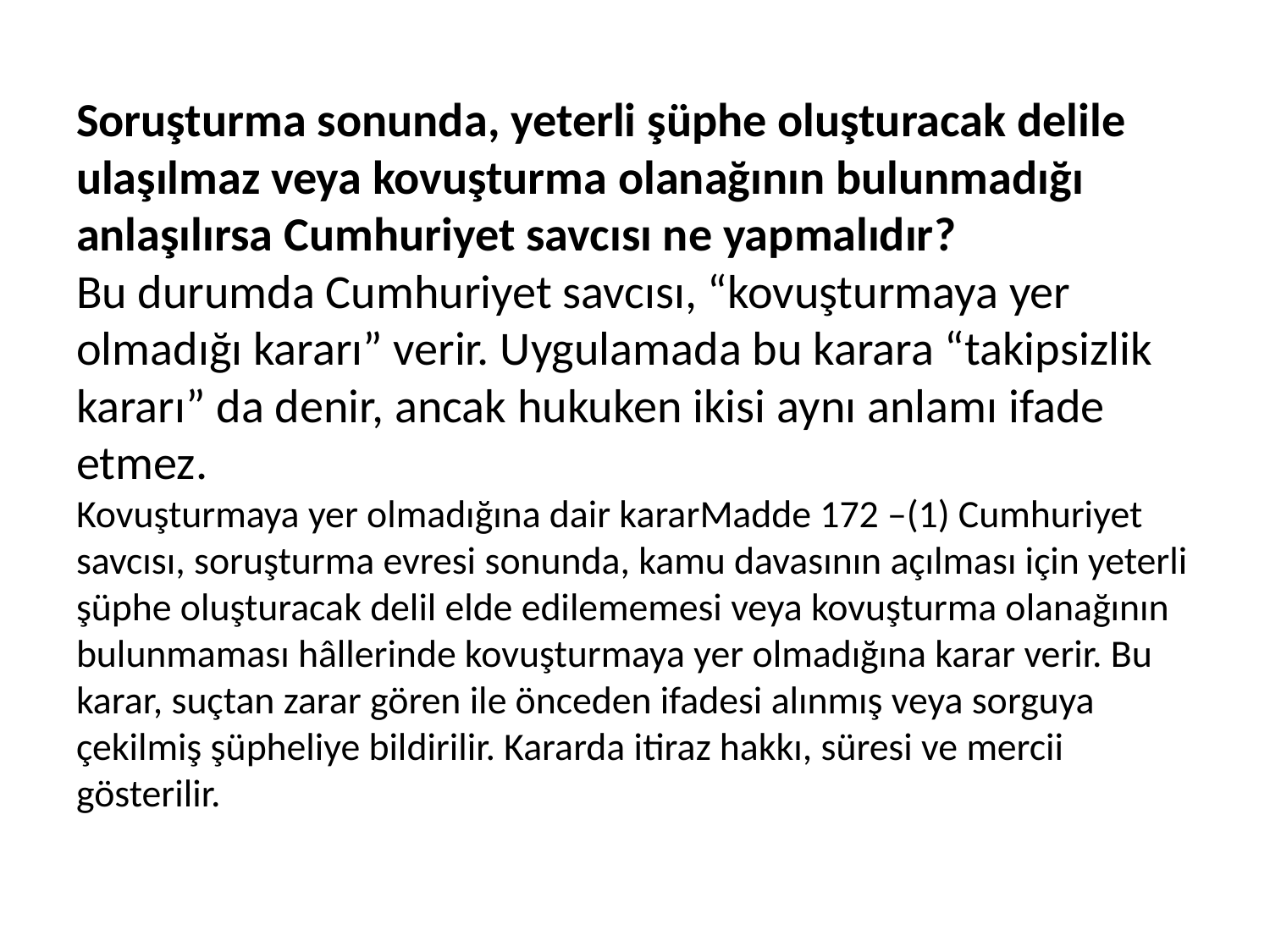

# Soruşturma sonunda, yeterli şüphe oluşturacak delile ulaşılmaz veya kovuşturma olanağının bulunmadığı anlaşılırsa Cumhuriyet savcısı ne yapmalıdır? Bu durumda Cumhuriyet savcısı, “kovuşturmaya yer olmadığı kararı” verir. Uygulamada bu karara “takipsizlik kararı” da denir, ancak hukuken ikisi aynı anlamı ifade etmez. Kovuşturmaya yer olmadığına dair kararMadde 172 –(1) Cumhuriyet savcısı, soruşturma evresi sonunda, kamu davasının açılması için yeterli şüphe oluşturacak delil elde edilememesi veya kovuşturma olanağının bulunmaması hâllerinde kovuşturmaya yer olmadığına karar verir. Bu karar, suçtan zarar gören ile önceden ifadesi alınmış veya sorguya çekilmiş şüpheliye bildirilir. Kararda itiraz hakkı, süresi ve mercii gösterilir.